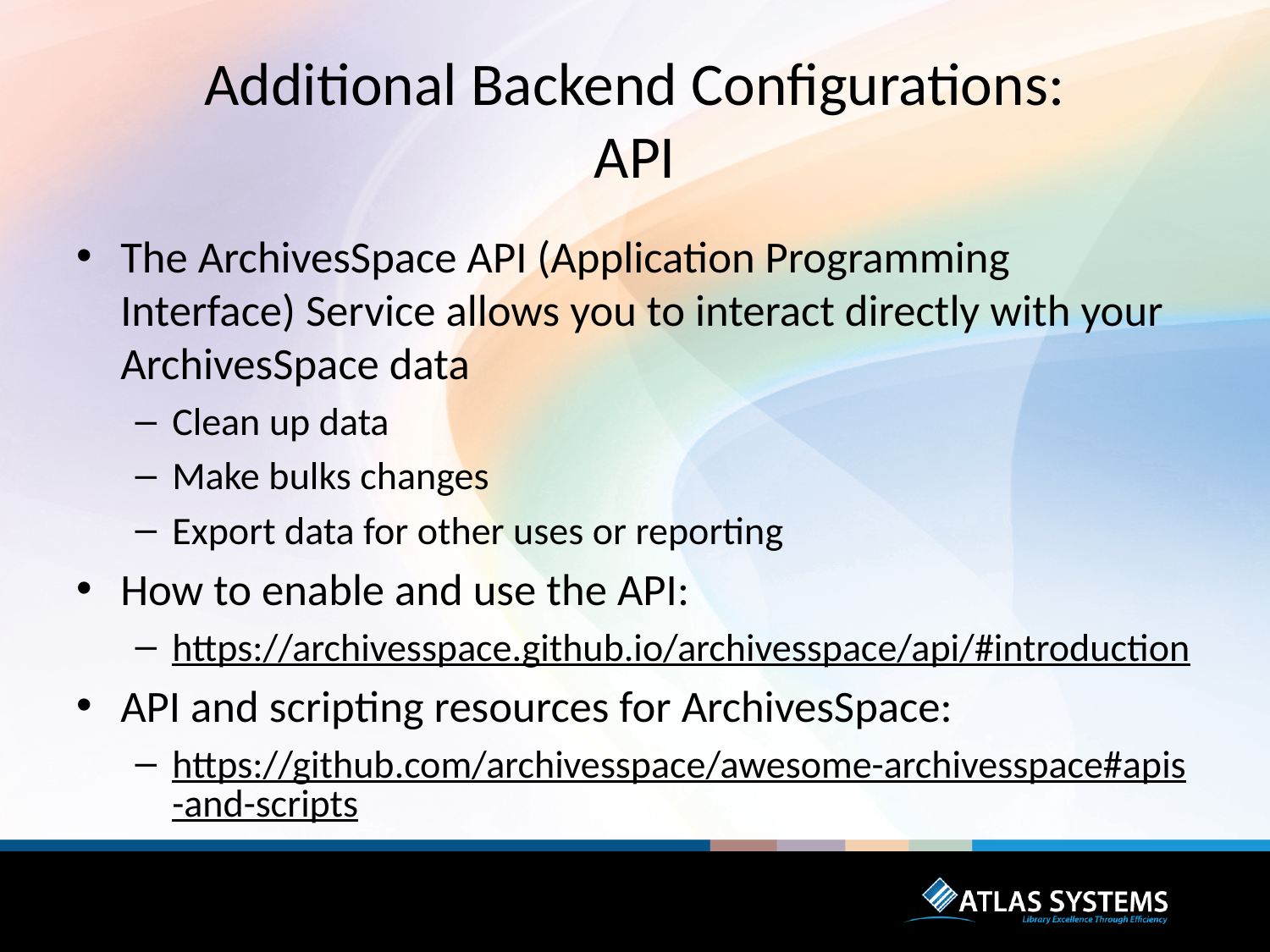

# Additional Backend Configurations: API
The ArchivesSpace API (Application Programming Interface) Service allows you to interact directly with your ArchivesSpace data
Clean up data
Make bulks changes
Export data for other uses or reporting
How to enable and use the API:
https://archivesspace.github.io/archivesspace/api/#introduction
API and scripting resources for ArchivesSpace:
https://github.com/archivesspace/awesome-archivesspace#apis-and-scripts